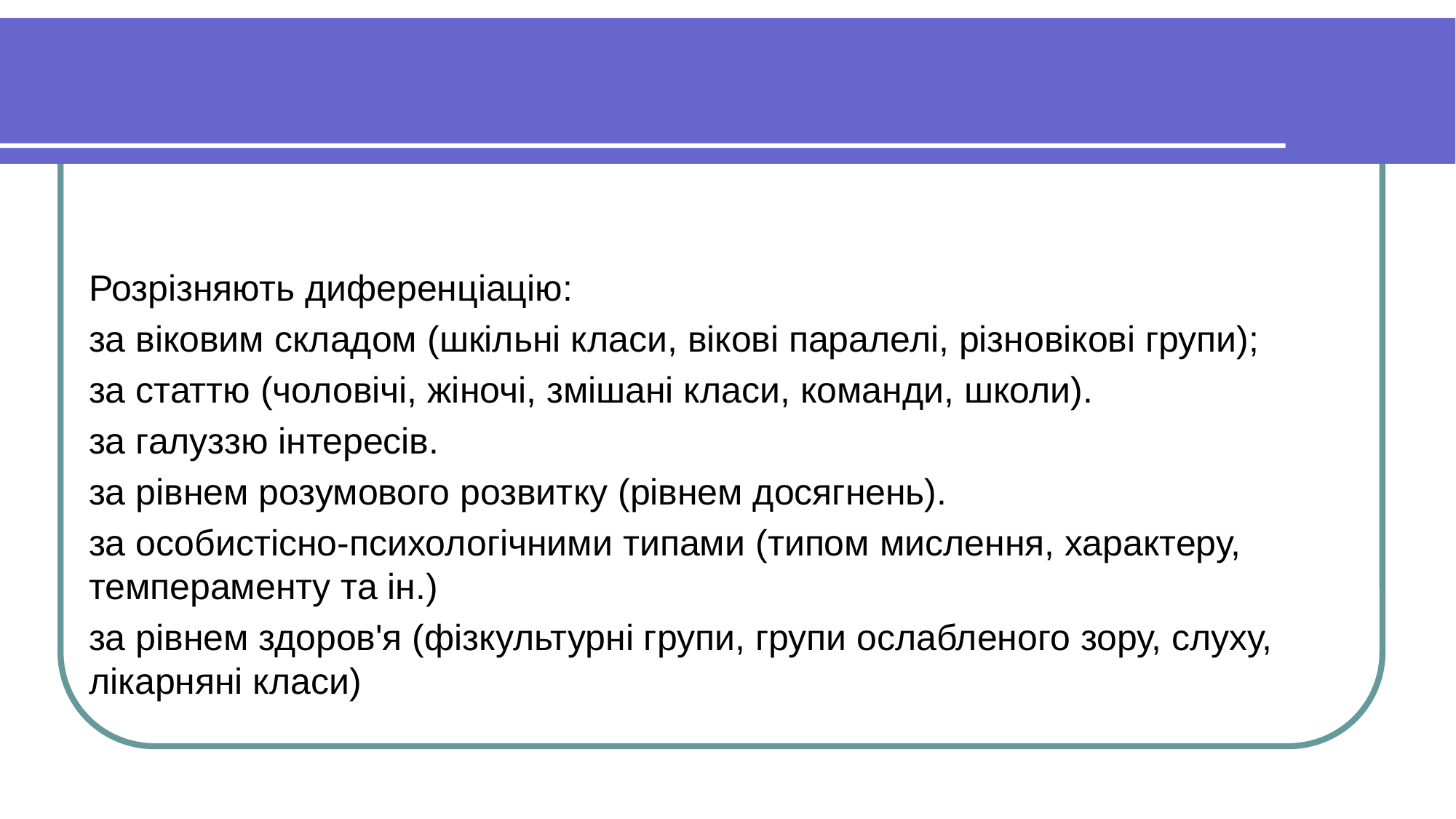

Розрізняють диференціацію:
за віковим складом (шкільні класи, вікові паралелі, різновікові групи);
за статтю (чоловічі, жіночі, змішані класи, команди, школи).
за галуззю інтересів.
за рівнем розумового розвитку (рівнем досягнень).
за особистісно-психологічними типами (типом мислення, характеру, темпераменту та ін.)
за рівнем здоров'я (фізкультурні групи, групи ослабленого зору, слуху, лікарняні класи)